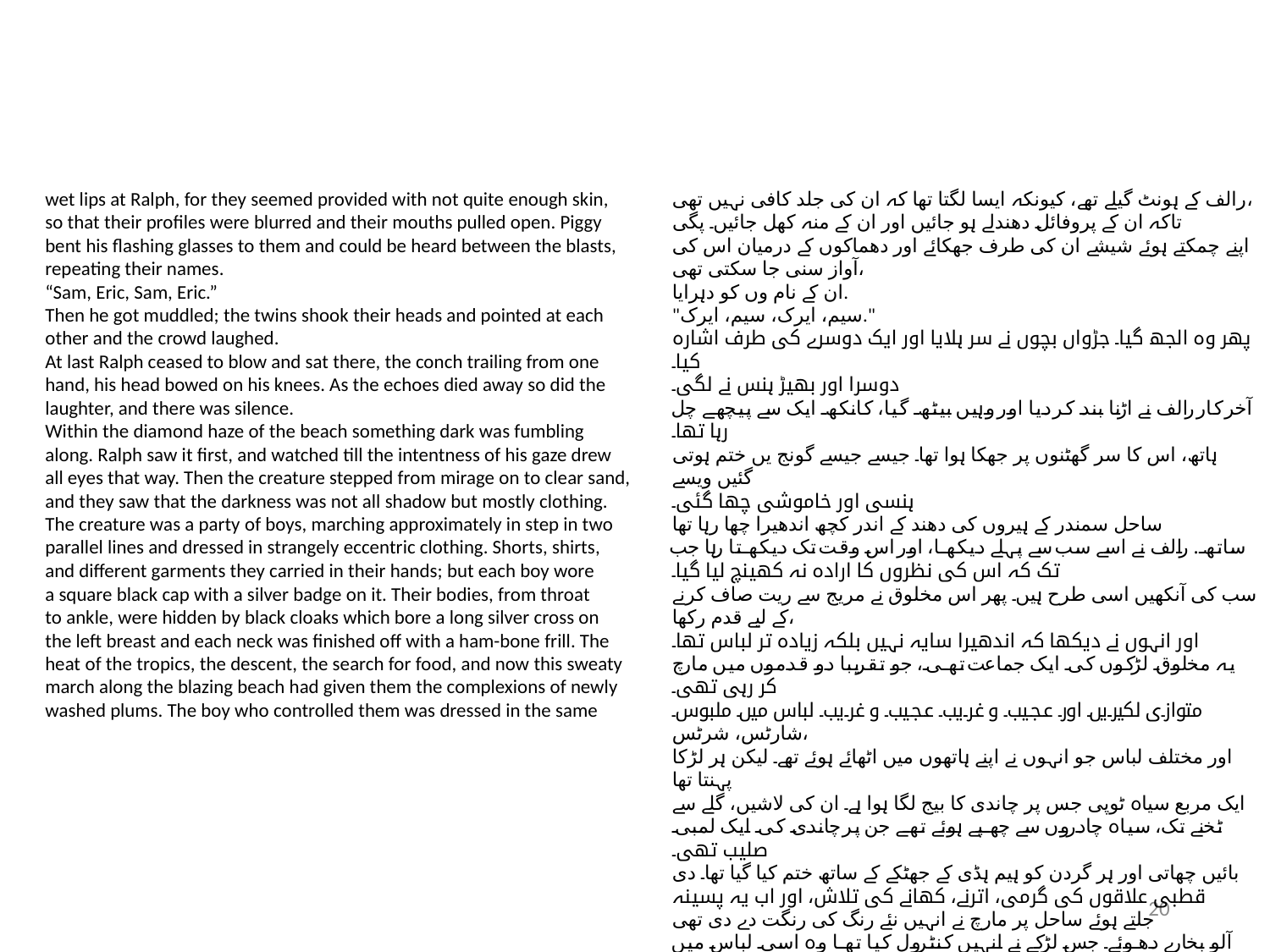

wet lips at Ralph, for they seemed provided with not quite enough skin,
so that their profiles were blurred and their mouths pulled open. Piggy
bent his flashing glasses to them and could be heard between the blasts,
repeating their names.
“Sam, Eric, Sam, Eric.”
Then he got muddled; the twins shook their heads and pointed at each
other and the crowd laughed.
At last Ralph ceased to blow and sat there, the conch trailing from one
hand, his head bowed on his knees. As the echoes died away so did the
laughter, and there was silence.
Within the diamond haze of the beach something dark was fumbling
along. Ralph saw it first, and watched till the intentness of his gaze drew
all eyes that way. Then the creature stepped from mirage on to clear sand,
and they saw that the darkness was not all shadow but mostly clothing.
The creature was a party of boys, marching approximately in step in two
parallel lines and dressed in strangely eccentric clothing. Shorts, shirts,
and different garments they carried in their hands; but each boy wore
a square black cap with a silver badge on it. Their bodies, from throat
to ankle, were hidden by black cloaks which bore a long silver cross on
the left breast and each neck was finished off with a ham-bone frill. The
heat of the tropics, the descent, the search for food, and now this sweaty
march along the blazing beach had given them the complexions of newly
washed plums. The boy who controlled them was dressed in the same
رالف کے ہونٹ گیلے تھے، کیونکہ ایسا لگتا تھا کہ ان کی جلد کافی نہیں تھی،
تاکہ ان کے پروفائل دھندلے ہو جائیں اور ان کے منہ کھل جائیں۔ پگی
اپنے چمکتے ہوئے شیشے ان کی طرف جھکائے اور دھماکوں کے درمیان اس کی آواز سنی جا سکتی تھی،
ان کے نام وں کو دہرایا.
"سیم، ایرک، سیم، ایرک."
پھر وہ الجھ گیا۔ جڑواں بچوں نے سر ہلایا اور ایک دوسرے کی طرف اشارہ کیا۔
دوسرا اور بھیڑ ہنس نے لگی۔
آخر کار رالف نے اڑنا بند کر دیا اور وہیں بیٹھ گیا، کانکھ ایک سے پیچھے چل رہا تھا۔
ہاتھ، اس کا سر گھٹنوں پر جھکا ہوا تھا۔ جیسے جیسے گونج یں ختم ہوتی گئیں ویسے
ہنسی اور خاموشی چھا گئی۔
ساحل سمندر کے ہیروں کی دھند کے اندر کچھ اندھیرا چھا رہا تھا
ساتھ. رالف نے اسے سب سے پہلے دیکھا، اور اس وقت تک دیکھتا رہا جب تک کہ اس کی نظروں کا ارادہ نہ کھینچ لیا گیا۔
سب کی آنکھیں اسی طرح ہیں۔ پھر اس مخلوق نے مریج سے ریت صاف کرنے کے لیے قدم رکھا،
اور انہوں نے دیکھا کہ اندھیرا سایہ نہیں بلکہ زیادہ تر لباس تھا۔
یہ مخلوق لڑکوں کی ایک جماعت تھی، جو تقریبا دو قدموں میں مارچ کر رہی تھی۔
متوازی لکیریں اور عجیب و غریب عجیب و غریب لباس میں ملبوس۔ شارٹس، شرٹس،
اور مختلف لباس جو انہوں نے اپنے ہاتھوں میں اٹھائے ہوئے تھے۔ لیکن ہر لڑکا پہنتا تھا
ایک مربع سیاہ ٹوپی جس پر چاندی کا بیج لگا ہوا ہے۔ ان کی لاشیں، گلے سے
ٹخنے تک، سیاہ چادروں سے چھپے ہوئے تھے جن پر چاندی کی ایک لمبی صلیب تھی۔
بائیں چھاتی اور ہر گردن کو ہیم ہڈی کے جھٹکے کے ساتھ ختم کیا گیا تھا۔ دی
قطبی علاقوں کی گرمی، اترنے، کھانے کی تلاش، اور اب یہ پسینہ
جلتے ہوئے ساحل پر مارچ نے انہیں نئے رنگ کی رنگت دے دی تھی
آلو بخارے دھوئے۔ جس لڑکے نے انہیں کنٹرول کیا تھا وہ اسی لباس میں ملبوس تھا۔

20